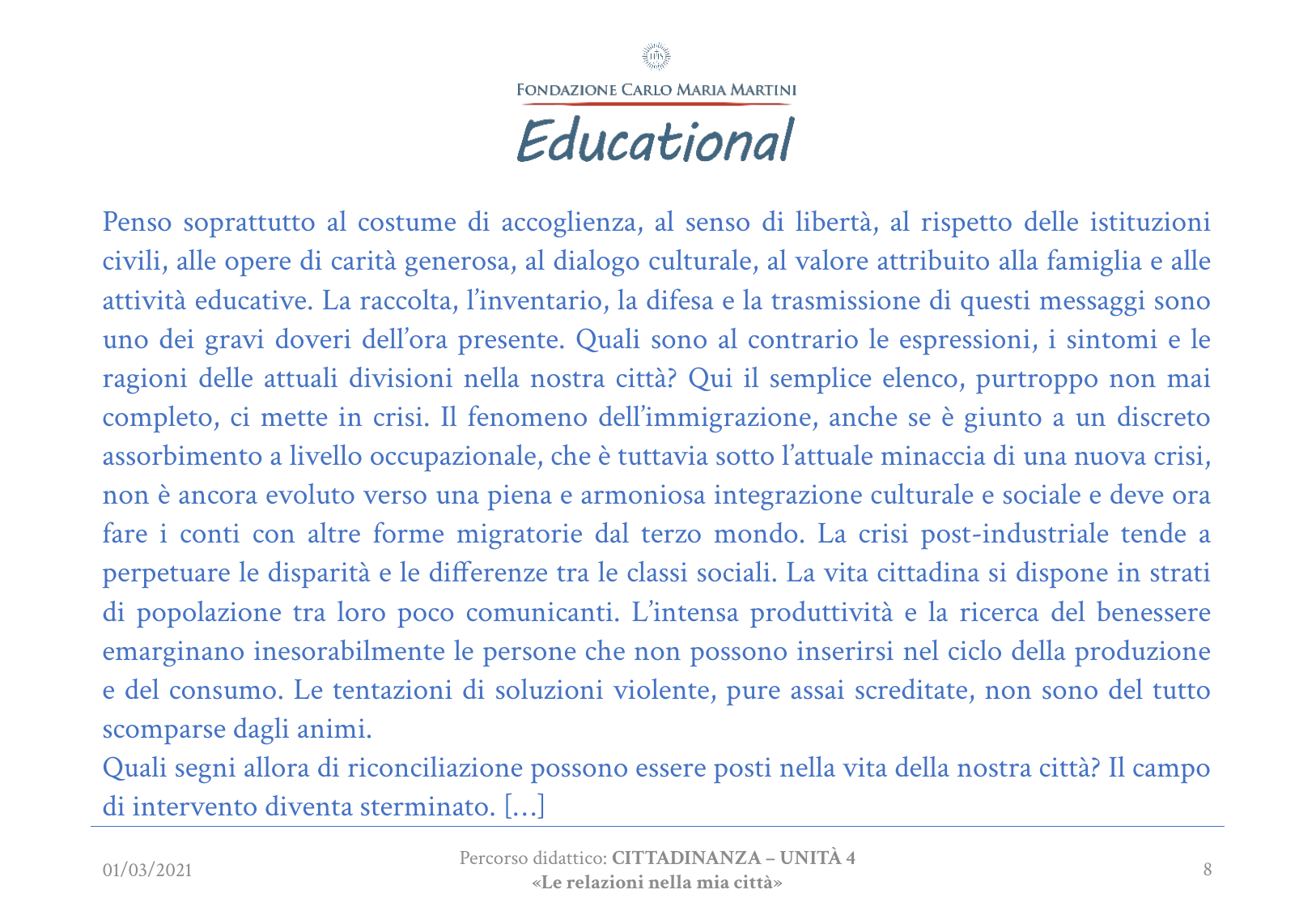

Penso soprattutto al costume di accoglienza, al senso di libertà, al rispetto delle istituzioni civili, alle opere di carità generosa, al dialogo culturale, al valore attribuito alla famiglia e alle attività educative. La raccolta, l’inventario, la difesa e la trasmissione di questi messaggi sono uno dei gravi doveri dell’ora presente. Quali sono al contrario le espressioni, i sintomi e le ragioni delle attuali divisioni nella nostra città? Qui il semplice elenco, purtroppo non mai completo, ci mette in crisi. Il fenomeno dell’immigrazione, anche se è giunto a un discreto assorbimento a livello occupazionale, che è tuttavia sotto l’attuale minaccia di una nuova crisi, non è ancora evoluto verso una piena e armoniosa integrazione culturale e sociale e deve ora fare i conti con altre forme migratorie dal terzo mondo. La crisi post-industriale tende a perpetuare le disparità e le differenze tra le classi sociali. La vita cittadina si dispone in strati di popolazione tra loro poco comunicanti. L’intensa produttività e la ricerca del benessere emarginano inesorabilmente le persone che non possono inserirsi nel ciclo della produzione e del consumo. Le tentazioni di soluzioni violente, pure assai screditate, non sono del tutto scomparse dagli animi.
Quali segni allora di riconciliazione possono essere posti nella vita della nostra città? Il campo di intervento diventa sterminato. […]

01/03/2021
Percorso didattico: CITTADINANZA – unità 4 «Le relazioni nella mia città»
8